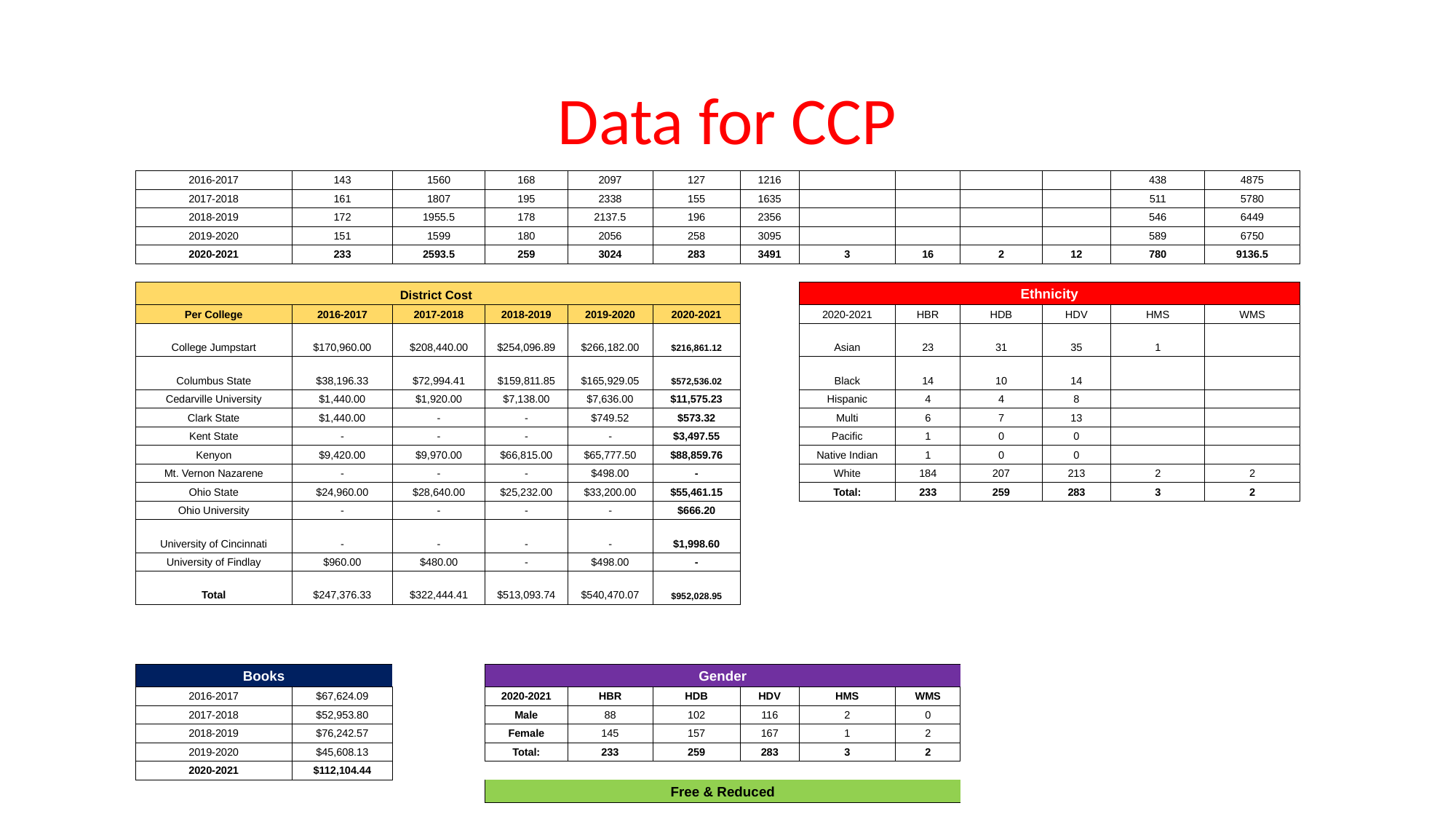

# Data for CCP
| 2016-2017 | 143 | 1560 | 168 | 2097 | 127 | 1216 |  |  |  |  | 438 | 4875 |
| --- | --- | --- | --- | --- | --- | --- | --- | --- | --- | --- | --- | --- |
| 2017-2018 | 161 | 1807 | 195 | 2338 | 155 | 1635 |  |  |  |  | 511 | 5780 |
| 2018-2019 | 172 | 1955.5 | 178 | 2137.5 | 196 | 2356 |  |  |  |  | 546 | 6449 |
| 2019-2020 | 151 | 1599 | 180 | 2056 | 258 | 3095 |  |  |  |  | 589 | 6750 |
| 2020-2021 | 233 | 2593.5 | 259 | 3024 | 283 | 3491 | 3 | 16 | 2 | 12 | 780 | 9136.5 |
|  |  |  |  |  |  |  |  |  |  |  |  |  |
| District Cost |  |  |  |  |  |  | Ethnicity |  |  |  |  |  |
| Per College | 2016-2017 | 2017-2018 | 2018-2019 | 2019-2020 | 2020-2021 |  | 2020-2021 | HBR | HDB | HDV | HMS | WMS |
| College Jumpstart | $170,960.00 | $208,440.00 | $254,096.89 | $266,182.00 | $216,861.12 |  | Asian | 23 | 31 | 35 | 1 |  |
| Columbus State | $38,196.33 | $72,994.41 | $159,811.85 | $165,929.05 | $572,536.02 |  | Black | 14 | 10 | 14 |  |  |
| Cedarville University | $1,440.00 | $1,920.00 | $7,138.00 | $7,636.00 | $11,575.23 |  | Hispanic | 4 | 4 | 8 |  |  |
| Clark State | $1,440.00 | - | - | $749.52 | $573.32 |  | Multi | 6 | 7 | 13 |  |  |
| Kent State | - | - | - | - | $3,497.55 |  | Pacific | 1 | 0 | 0 |  |  |
| Kenyon | $9,420.00 | $9,970.00 | $66,815.00 | $65,777.50 | $88,859.76 |  | Native Indian | 1 | 0 | 0 |  |  |
| Mt. Vernon Nazarene | - | - | - | $498.00 | - |  | White | 184 | 207 | 213 | 2 | 2 |
| Ohio State | $24,960.00 | $28,640.00 | $25,232.00 | $33,200.00 | $55,461.15 |  | Total: | 233 | 259 | 283 | 3 | 2 |
| Ohio University | - | - | - | - | $666.20 |  |  |  |  |  |  |  |
| University of Cincinnati | - | - | - | - | $1,998.60 |  |  |  |  |  |  |  |
| University of Findlay | $960.00 | $480.00 | - | $498.00 | - |  |  |  |  |  |  |  |
| Total | $247,376.33 | $322,444.41 | $513,093.74 | $540,470.07 | $952,028.95 |  |  |  |  |  |  |  |
|  |  |  |  |  |  |  |  |  |  |  |  |  |
|  |  |  |  |  |  |  |  |  |  |  |  |  |
|  |  |  |  |  |  |  |  |  |  |  |  |  |
| Books |  |  | Gender |  |  |  |  |  |  |  |  |  |
| 2016-2017 | $67,624.09 |  | 2020-2021 | HBR | HDB | HDV | HMS | WMS |  |  |  |  |
| 2017-2018 | $52,953.80 |  | Male | 88 | 102 | 116 | 2 | 0 |  |  |  |  |
| 2018-2019 | $76,242.57 |  | Female | 145 | 157 | 167 | 1 | 2 |  |  |  |  |
| 2019-2020 | $45,608.13 |  | Total: | 233 | 259 | 283 | 3 | 2 |  |  |  |  |
| 2020-2021 | $112,104.44 |  |  |  |  |  |  |  |  |  |  |  |
|  |  |  | Free & Reduced |  |  |  |  |  |  |  |  |  |